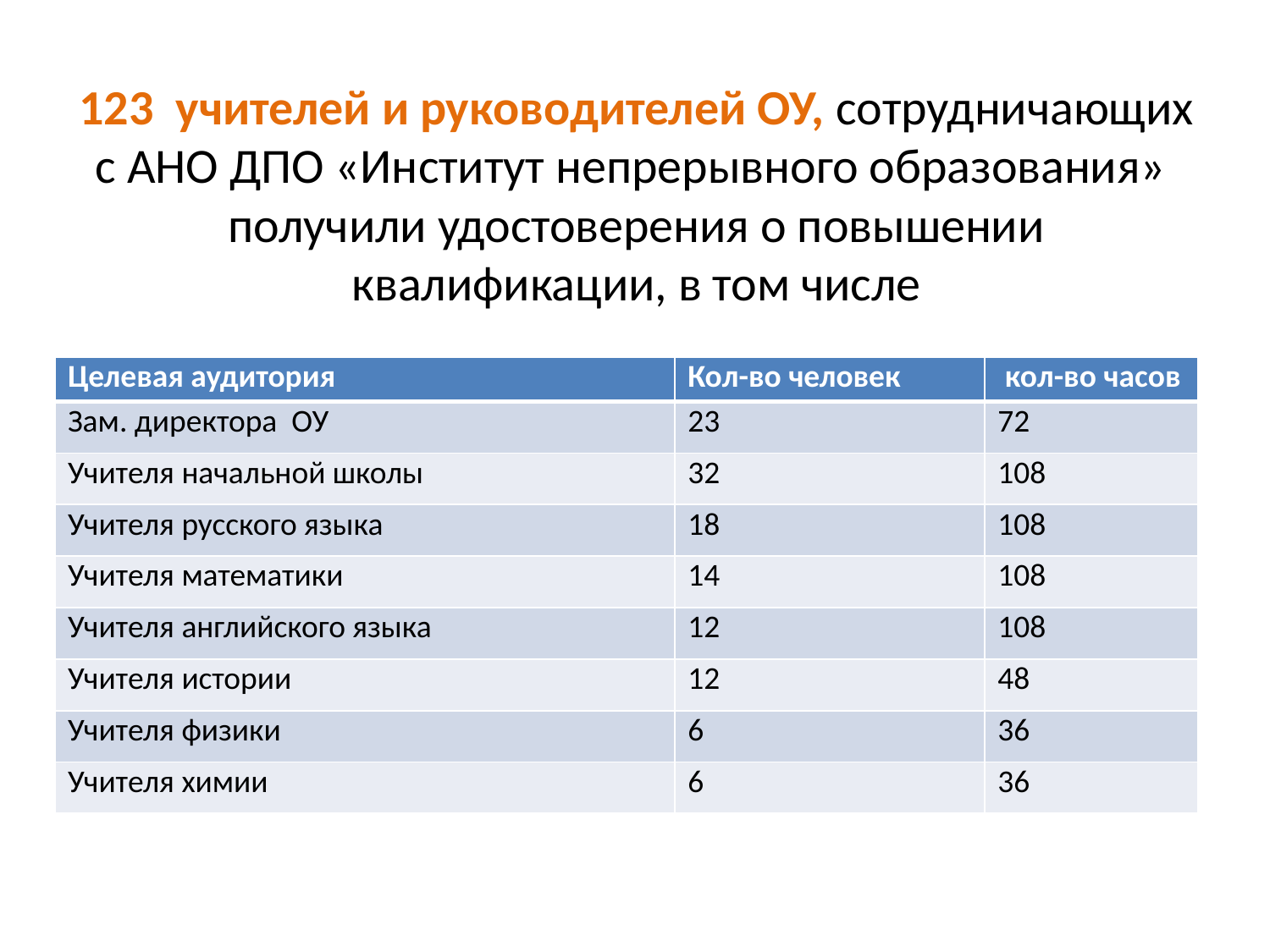

# 123  учителей и руководителей ОУ, сотрудничающих с АНО ДПО «Институт непрерывного образования» получили удостоверения о повышении квалификации, в том числе
| Целевая аудитория | Кол-во человек | кол-во часов |
| --- | --- | --- |
| Зам. директора ОУ | 23 | 72 |
| Учителя начальной школы | 32 | 108 |
| Учителя русского языка | 18 | 108 |
| Учителя математики | 14 | 108 |
| Учителя английского языка | 12 | 108 |
| Учителя истории | 12 | 48 |
| Учителя физики | 6 | 36 |
| Учителя химии | 6 | 36 |